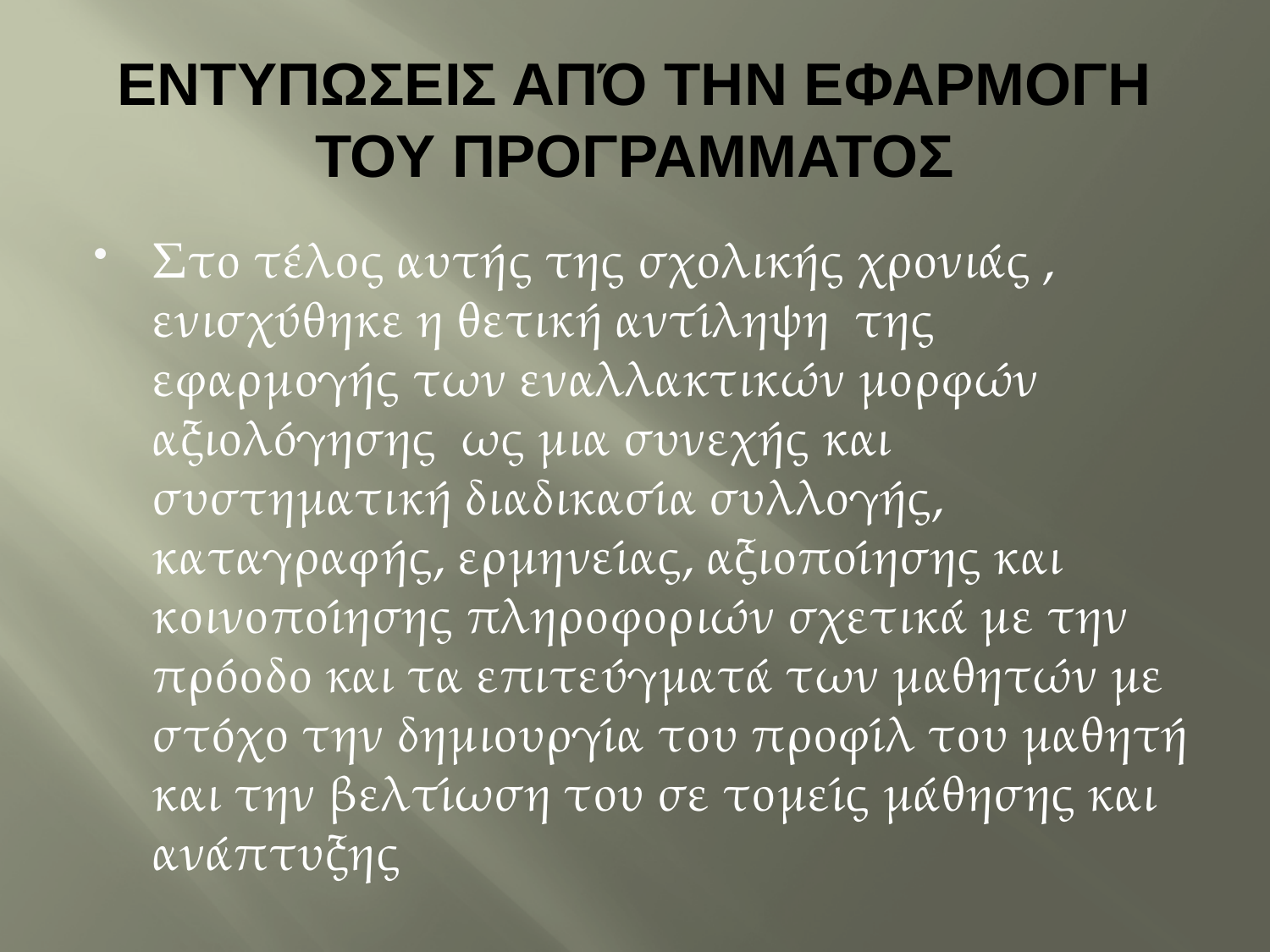

# ΕΝΤΥΠΩΣΕΙΣ ΑΠΌ ΤΗΝ ΕΦΑΡΜΟΓΗ ΤΟΥ ΠΡΟΓΡΑΜΜΑΤΟΣ
Στο τέλος αυτής της σχολικής χρονιάς , ενισχύθηκε η θετική αντίληψη  της εφαρμογής των εναλλακτικών μορφών αξιολόγησης  ως μια συνεχής και συστηματική διαδικασία συλλογής, καταγραφής, ερμηνείας, αξιοποίησης και κοινοποίησης πληροφοριών σχετικά με την πρόοδο και τα επιτεύγματά των μαθητών με στόχο την δημιουργία του προφίλ του μαθητή και την βελτίωση του σε τομείς μάθησης και ανάπτυξης